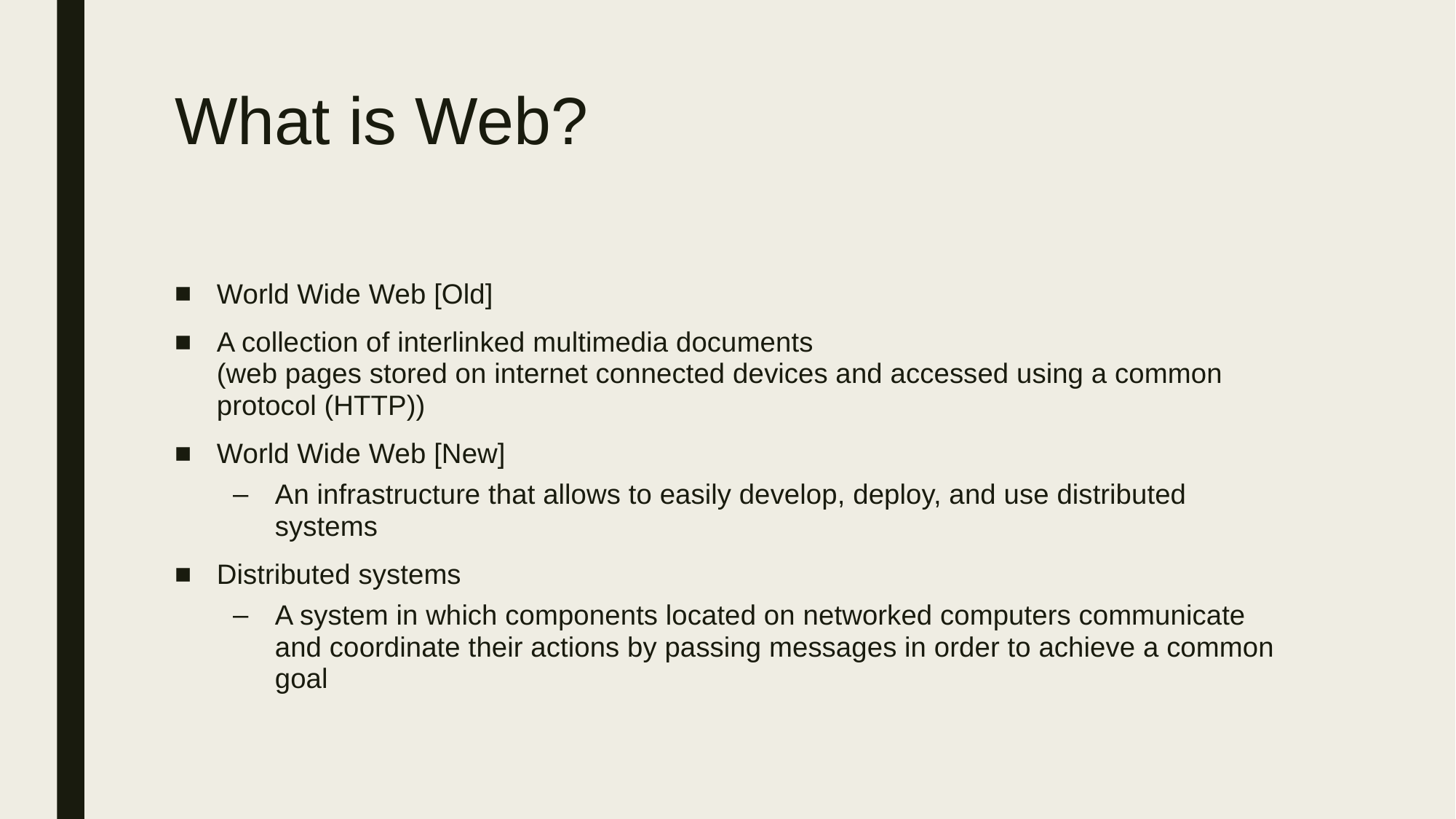

# What is Web?
World Wide Web [Old]
A collection of interlinked multimedia documents
(web pages stored on internet connected devices and accessed using a common protocol (HTTP))
World Wide Web [New]
An infrastructure that allows to easily develop, deploy, and use distributed systems
Distributed systems
A system in which components located on networked computers communicate and coordinate their actions by passing messages in order to achieve a common goal